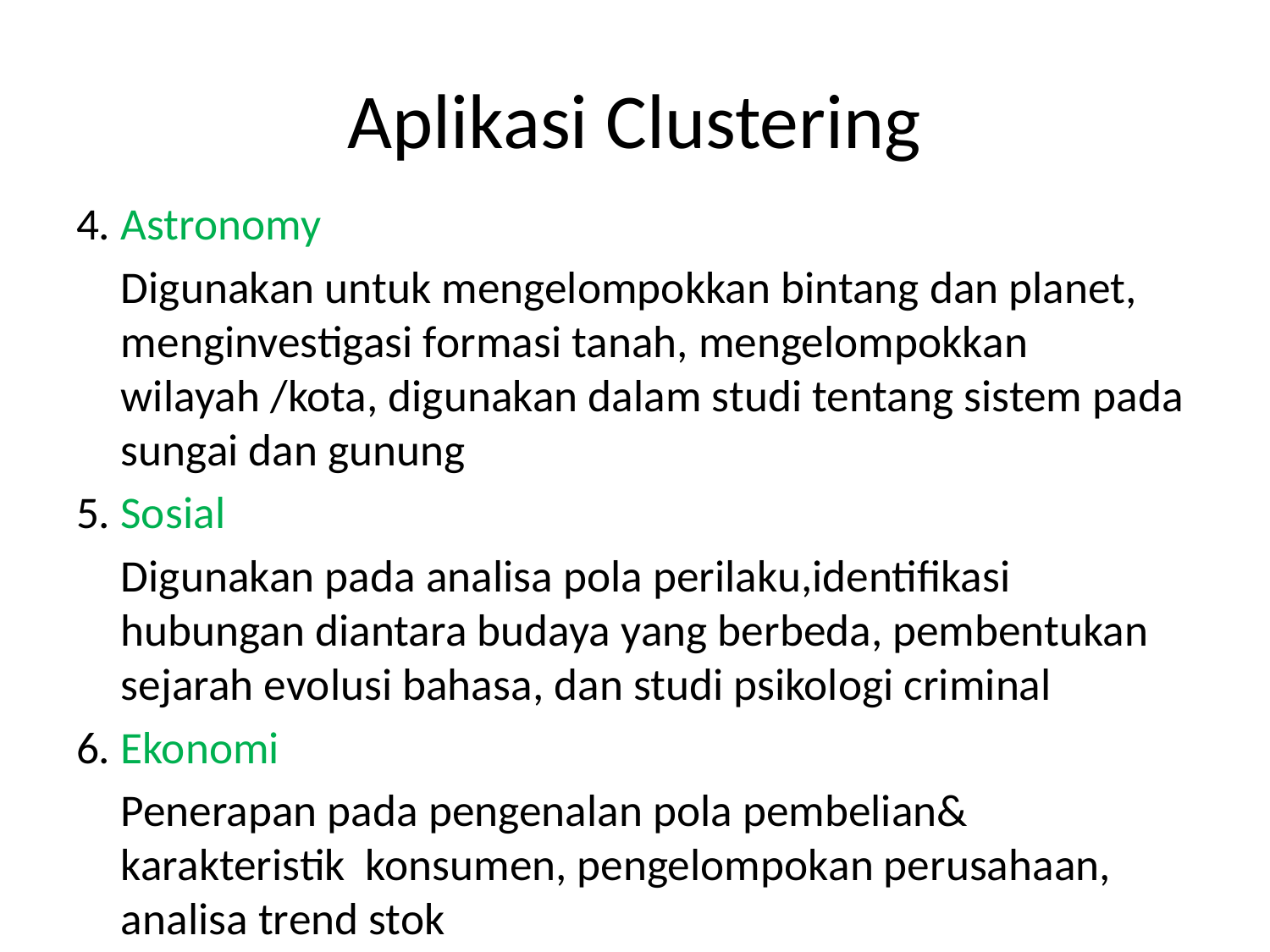

# Aplikasi Clustering
4. Astronomy
	Digunakan untuk mengelompokkan bintang dan planet, menginvestigasi formasi tanah, mengelompokkan wilayah /kota, digunakan dalam studi tentang sistem pada sungai dan gunung
5. Sosial
	Digunakan pada analisa pola perilaku,identifikasi hubungan diantara budaya yang berbeda, pembentukan sejarah evolusi bahasa, dan studi psikologi criminal
6. Ekonomi
	Penerapan pada pengenalan pola pembelian& karakteristik  konsumen, pengelompokan perusahaan, analisa trend stok